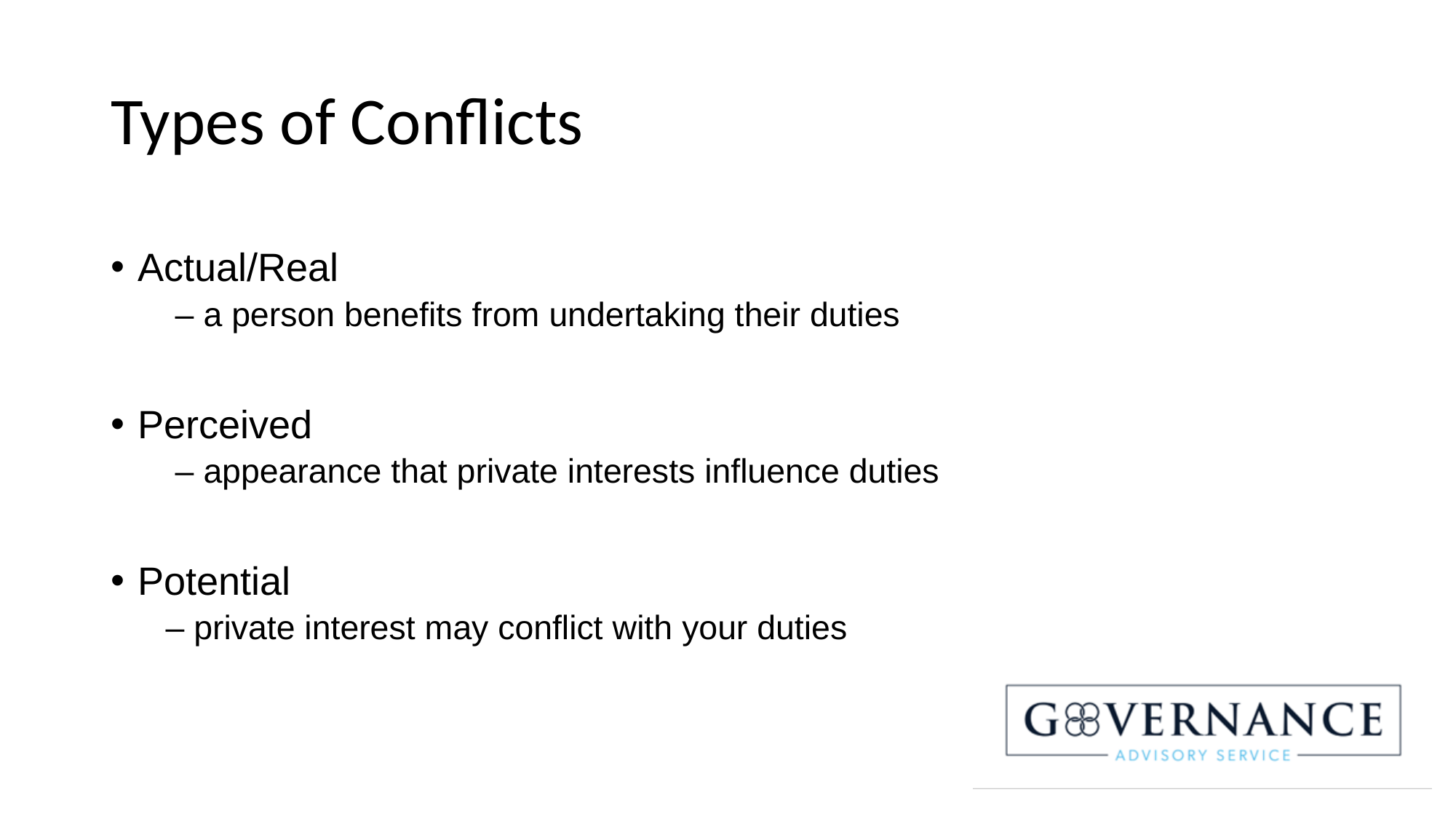

# Types of Conflicts
Actual/Real
 – a person benefits from undertaking their duties

Perceived
 – appearance that private interests influence duties

Potential
– private interest may conflict with your duties